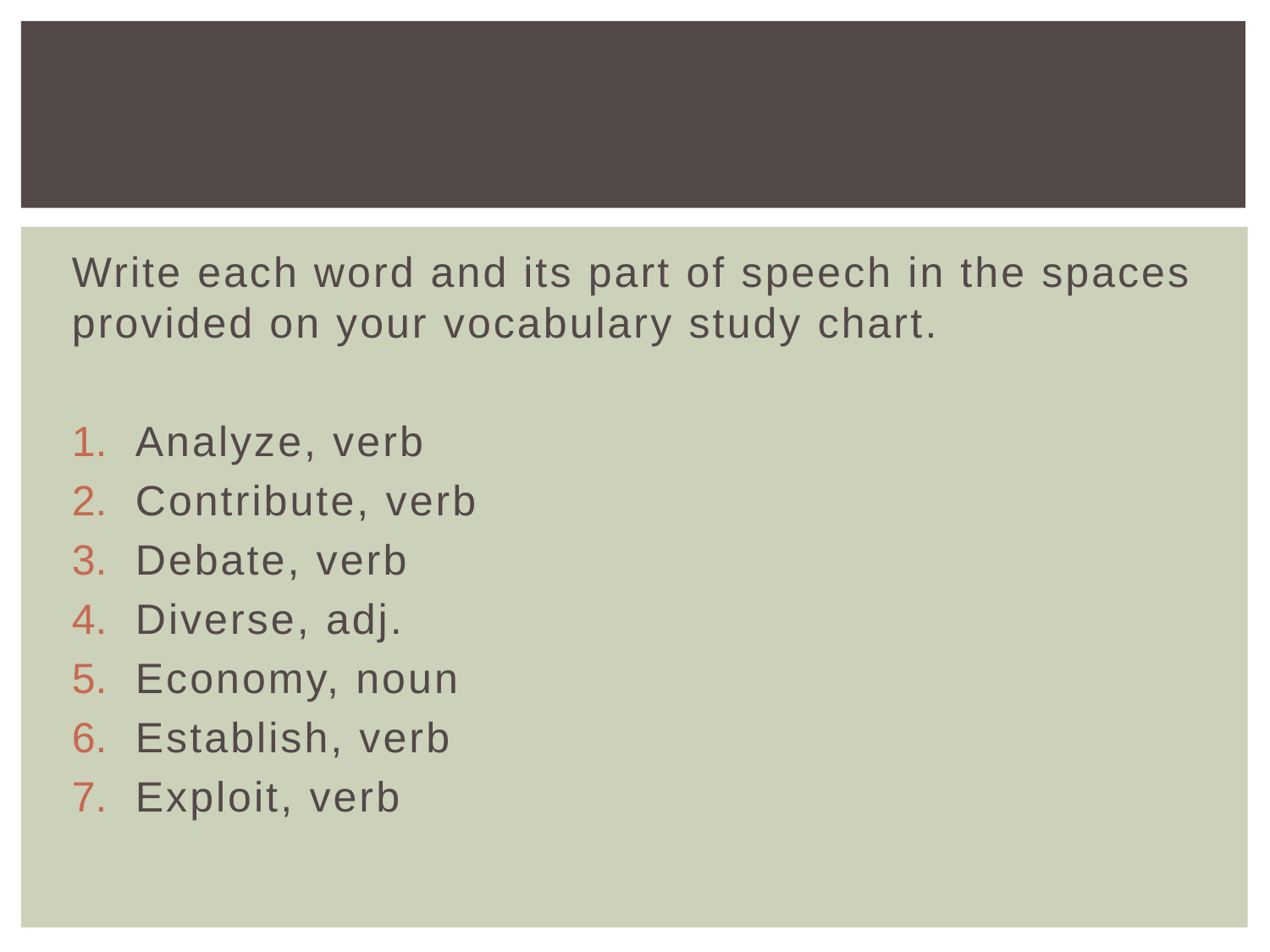

#
Write each word and its part of speech in the spaces provided on your vocabulary study chart.

Analyze, verb
Contribute, verb
Debate, verb
Diverse, adj.
Economy, noun
Establish, verb
Exploit, verb